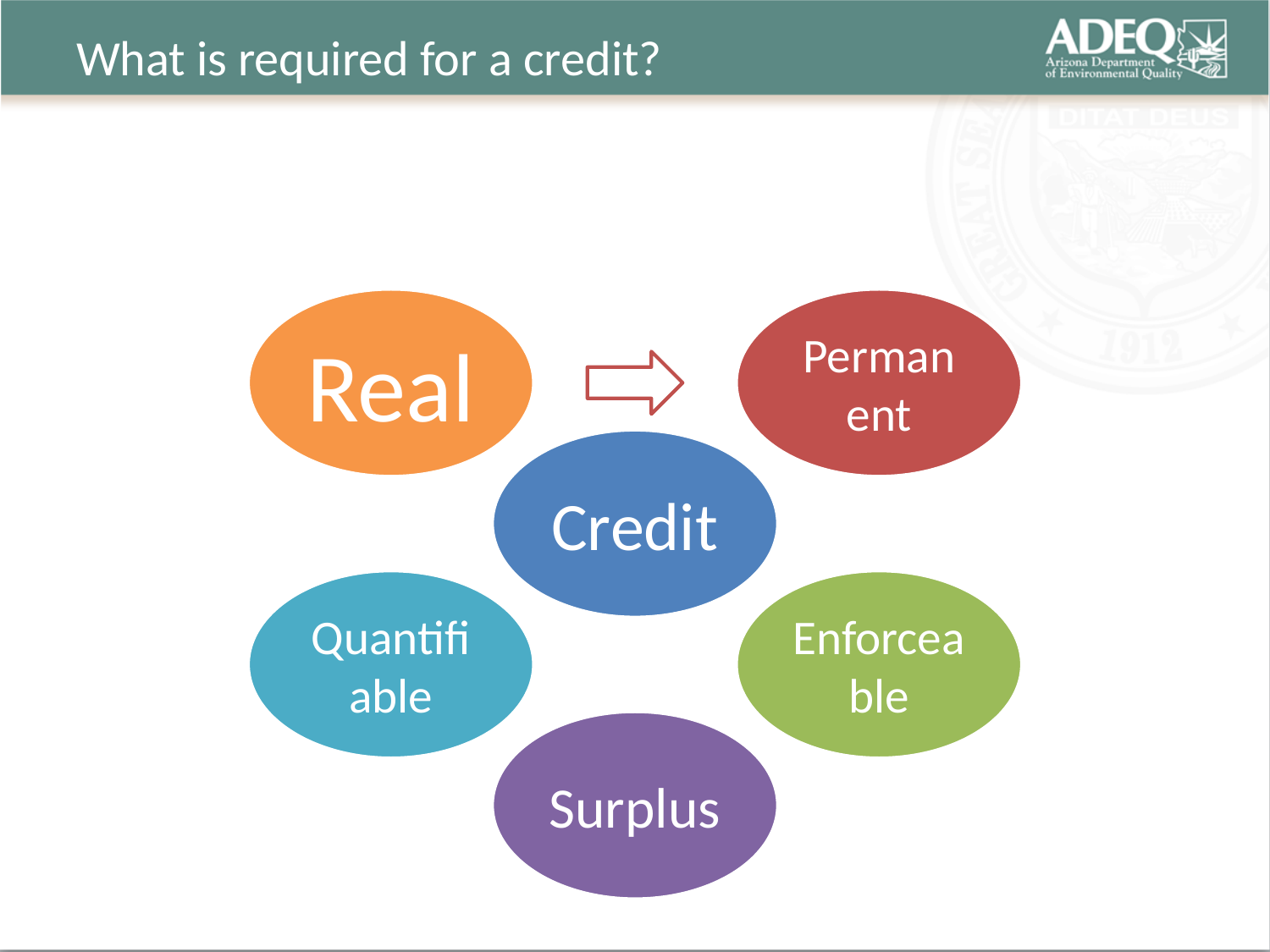

# What is required for a credit?
Permanent
Surplus
Quantifiable
Enforceable
Real
Credit